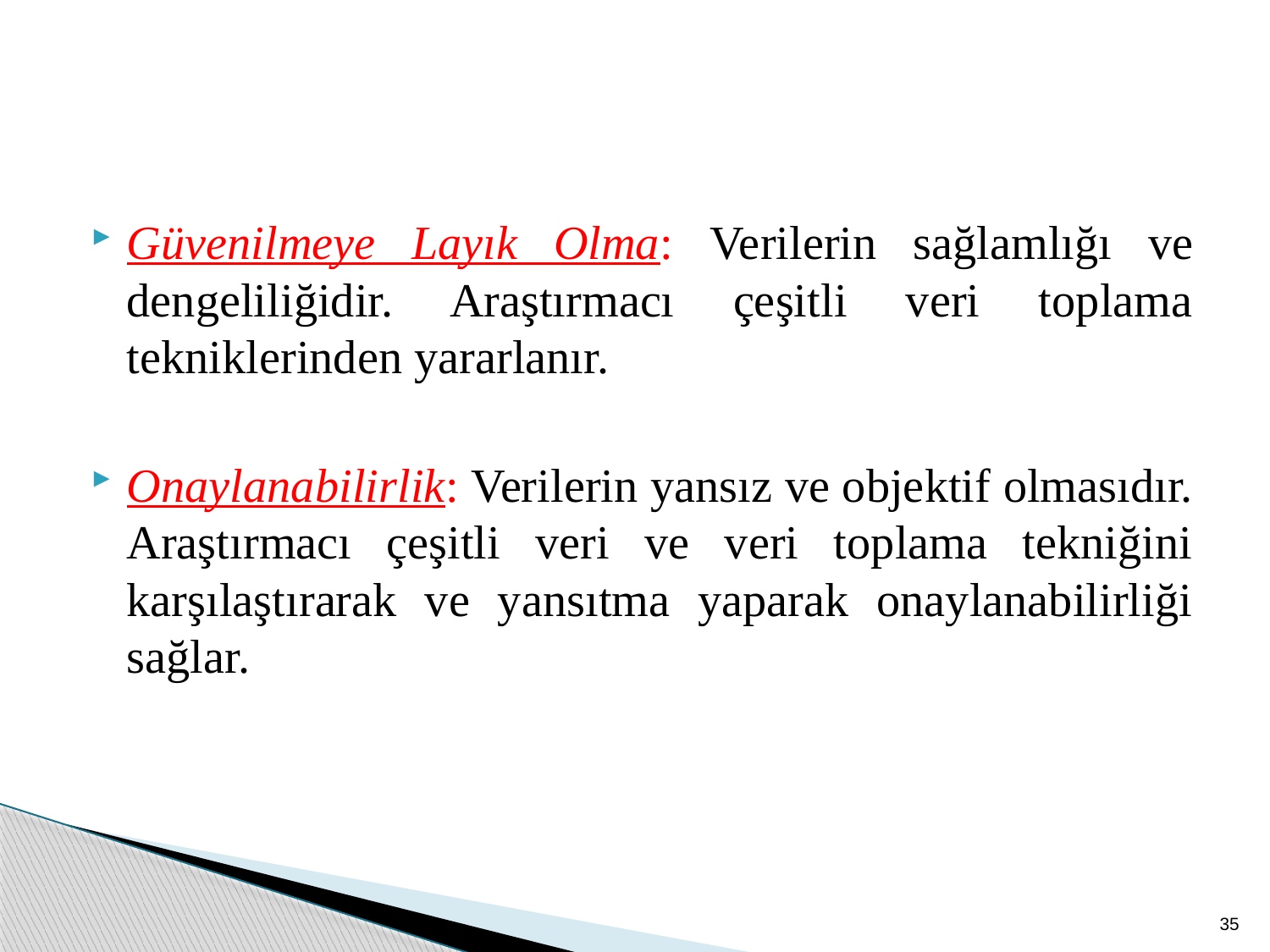

Güvenilmeye Layık Olma: Verilerin sağlamlığı ve dengeliliğidir. Araştırmacı çeşitli veri toplama tekniklerinden yararlanır.

Onaylanabilirlik: Verilerin yansız ve objektif olmasıdır. Araştırmacı çeşitli veri ve veri toplama tekniğini karşılaştırarak ve yansıtma yaparak onaylanabilirliği sağlar.
35